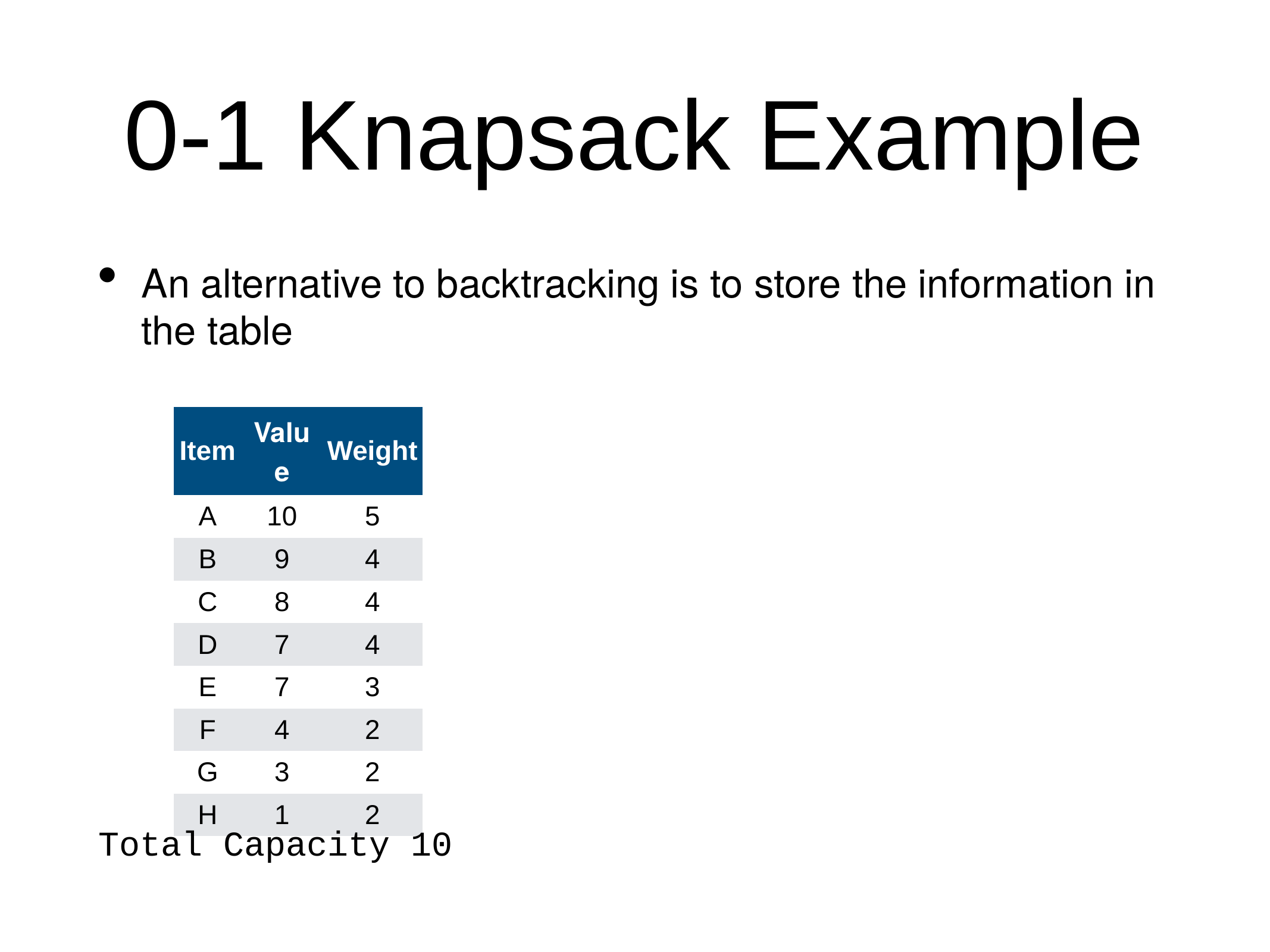

# 0-1 Knapsack Example
An alternative to backtracking is to store the information in the table
| Item | Value | Weight |
| --- | --- | --- |
| A | 10 | 5 |
| B | 9 | 4 |
| C | 8 | 4 |
| D | 7 | 4 |
| E | 7 | 3 |
| F | 4 | 2 |
| G | 3 | 2 |
| H | 1 | 2 |
Total Capacity 10